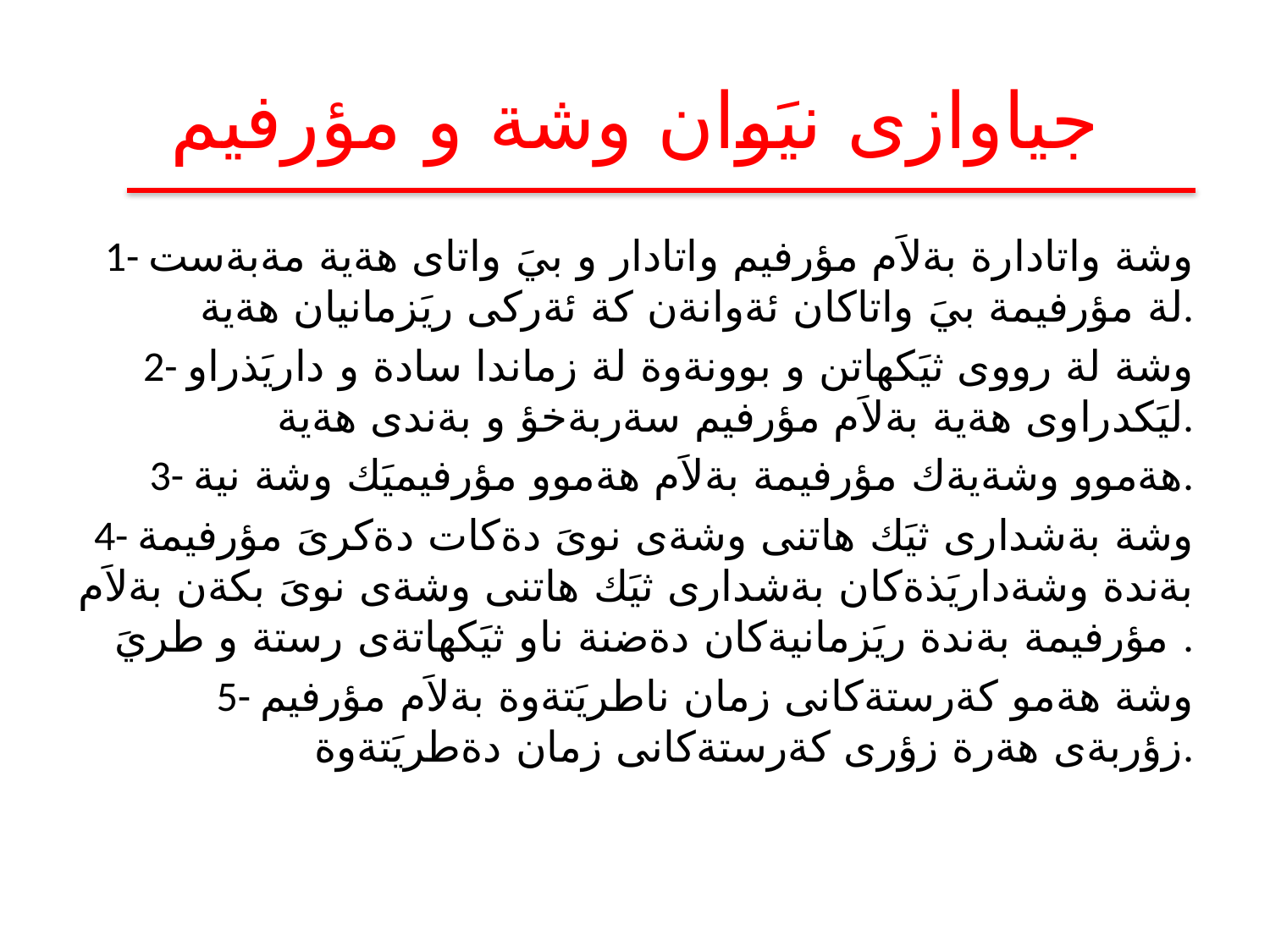

# جياوازى نيَوان وشة و مؤرفيم
1- وشة واتادارة بةلاَم مؤرفيم واتادار و بيَ واتاى هةية مةبةست لة مؤرفيمة بيَ واتاكان ئةوانةن كة ئةركى ريَزمانيان هةية.
2- وشة لة رووى ثيَكهاتن و بوونةوة لة زماندا سادة و داريَذراو ليَكدراوى هةية بةلاَم مؤرفيم سةربةخؤ و بةندى هةية.
3- هةموو وشةيةك مؤرفيمة بةلاَم هةموو مؤرفيميَك وشة نية.
4- وشة بةشدارى ثيَك هاتنى وشةى نوىَ دةكات دةكرىَ مؤرفيمة بةندة وشةداريَذةكان بةشدارى ثيَك هاتنى وشةى نوىَ بكةن بةلاَم مؤرفيمة بةندة ريَزمانيةكان دةضنة ناو ثيَكهاتةى رستة و طريَ .
5- وشة هةمو كةرستةكانى زمان ناطريَتةوة بةلاَم مؤرفيم زؤربةى هةرة زؤرى كةرستةكانى زمان دةطريَتةوة.